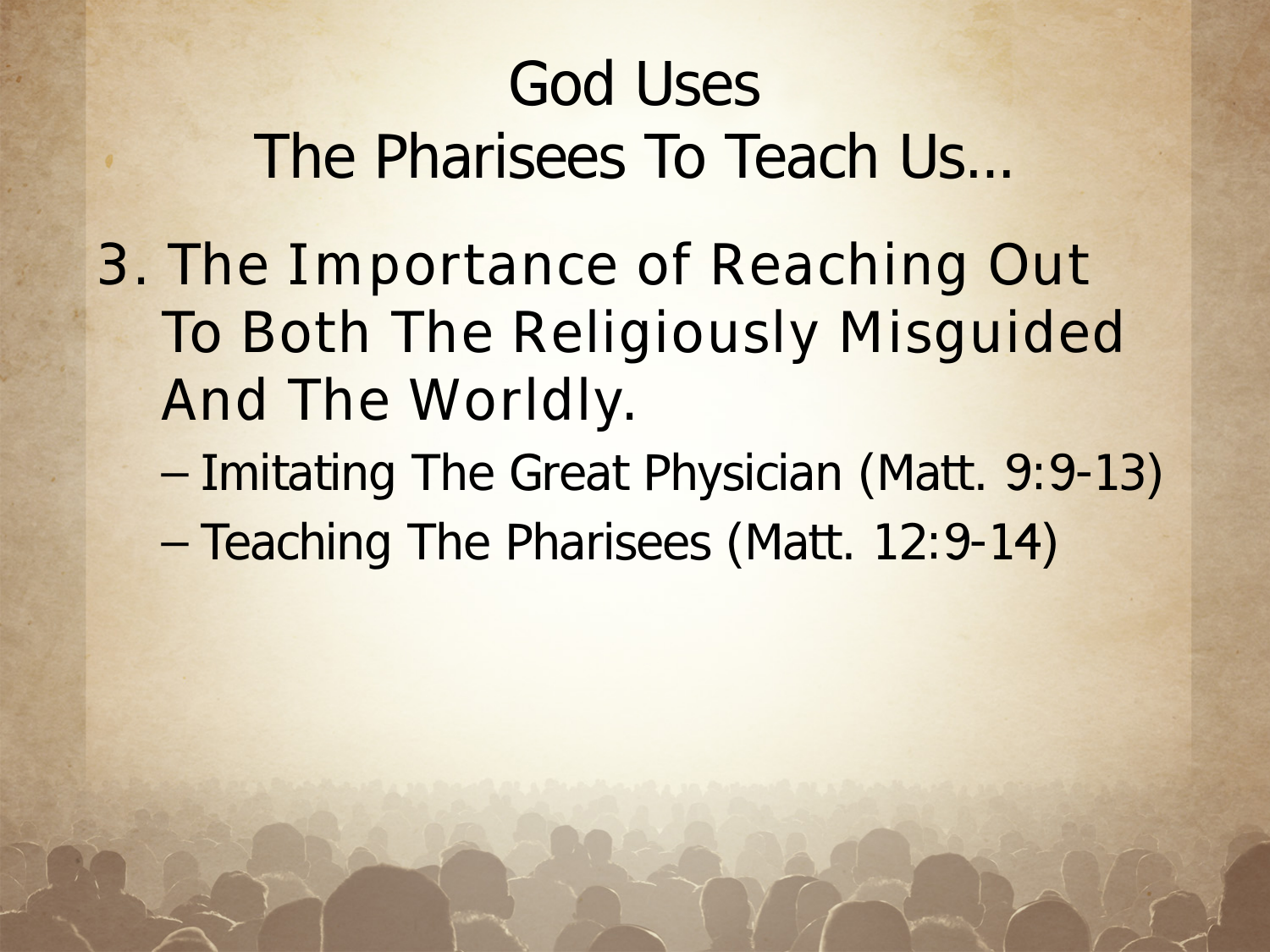

# God Uses The Pharisees To Teach Us…
3. The Importance of Reaching Out
 To Both The Religiously Misguided
 And The Worldly.
Imitating The Great Physician (Matt. 9:9-13)
Teaching The Pharisees (Matt. 12:9-14)